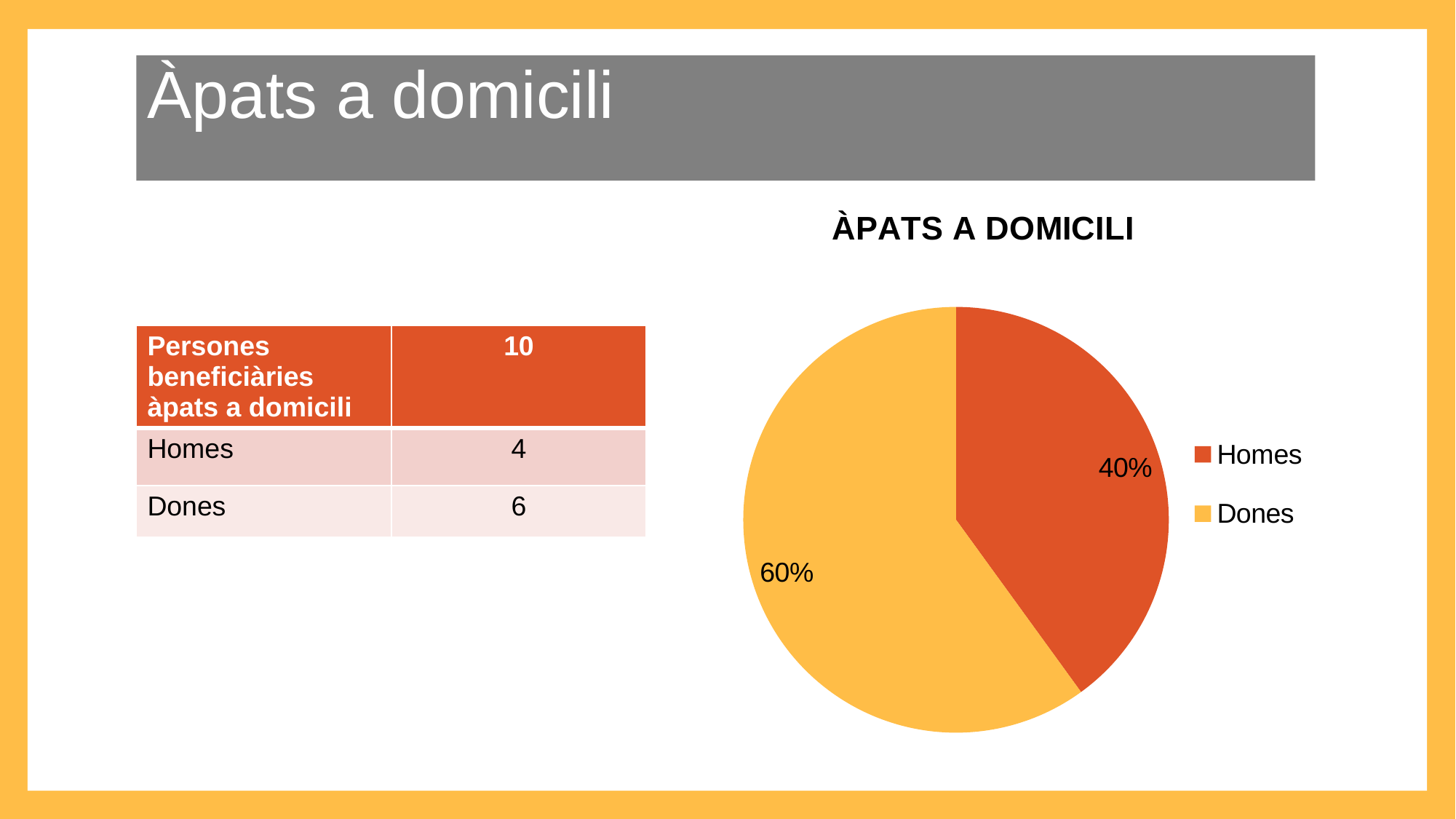

Àpats a domicili

### Chart: ÀPATS A DOMICILI

| Category | Ventas |
|---|---|
| Homes | 4.0 |
| Dones | 6.0 |
| Persones beneficiàries àpats a domicili | 10 |
| --- | --- |
| Homes | 4 |
| Dones | 6 |